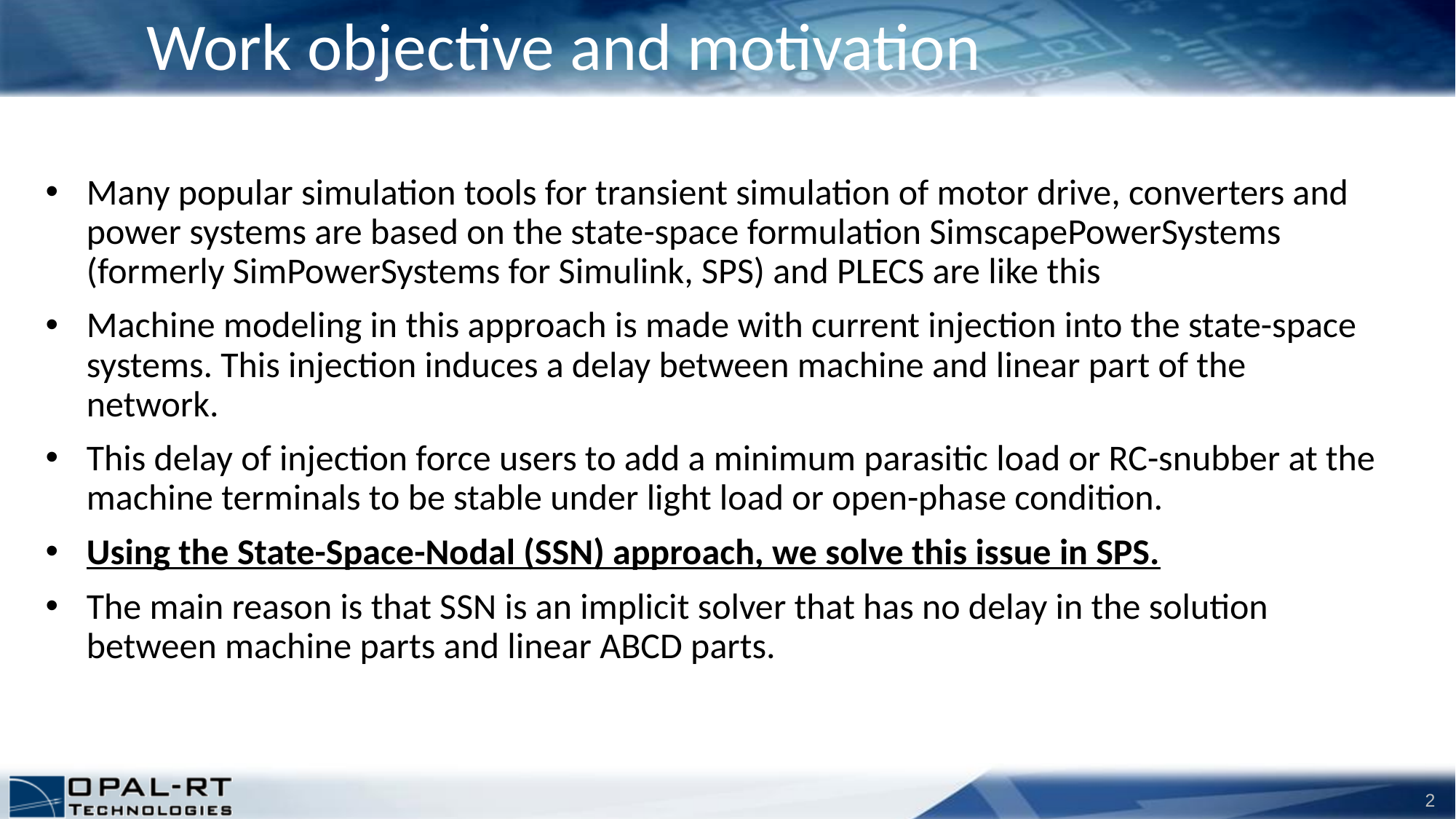

# Work objective and motivation
Many popular simulation tools for transient simulation of motor drive, converters and power systems are based on the state-space formulation SimscapePowerSystems (formerly SimPowerSystems for Simulink, SPS) and PLECS are like this
Machine modeling in this approach is made with current injection into the state-space systems. This injection induces a delay between machine and linear part of the network.
This delay of injection force users to add a minimum parasitic load or RC-snubber at the machine terminals to be stable under light load or open-phase condition.
Using the State-Space-Nodal (SSN) approach, we solve this issue in SPS.
The main reason is that SSN is an implicit solver that has no delay in the solution between machine parts and linear ABCD parts.
2